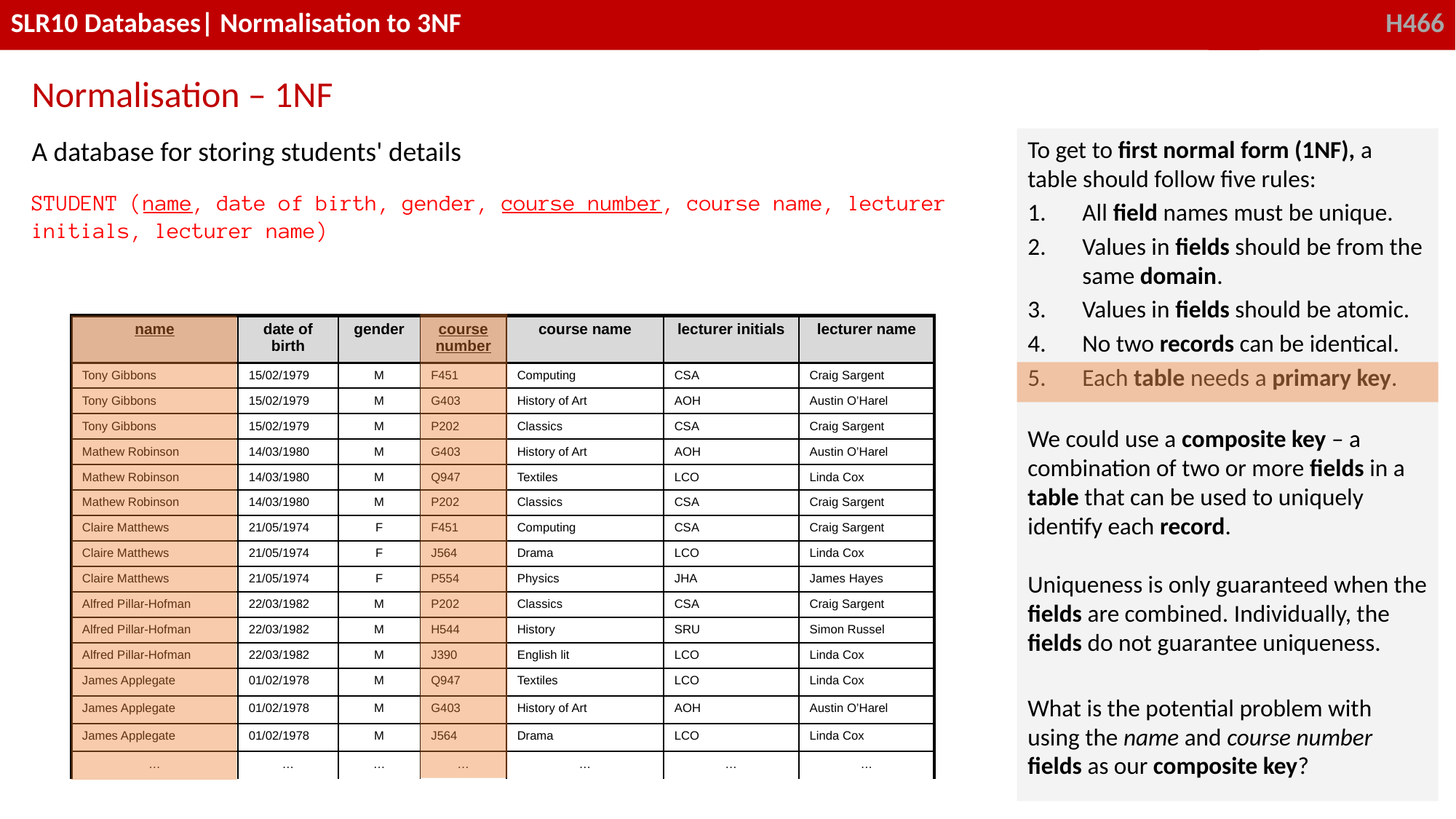

Normalisation – 1NF
A database for storing students' details

STUDENT (name, date of birth, gender, course number, course name, lecturer initials, lecturer name)

To get to first normal form (1NF), a table should follow five rules:
All field names must be unique.
Values in fields should be from the same domain.
Values in fields should be atomic.
No two records can be identical.
Each table needs a primary key.

We could use a composite key – a combination of two or more fields in a table that can be used to uniquely identify each record.

Uniqueness is only guaranteed when the fields are combined. Individually, the fields do not guarantee uniqueness.

What is the potential problem with using the name and course number fields as our composite key?

| name | date of birth | gender | course number | course name | lecturer initials | lecturer name |
| --- | --- | --- | --- | --- | --- | --- |
| Tony Gibbons | 15/02/1979 | M | F451 | Computing | CSA | Craig Sargent |
| Tony Gibbons | 15/02/1979 | M | G403 | History of Art | AOH | Austin O’Harel |
| Tony Gibbons | 15/02/1979 | M | P202 | Classics | CSA | Craig Sargent |
| Mathew Robinson | 14/03/1980 | M | G403 | History of Art | AOH | Austin O’Harel |
| Mathew Robinson | 14/03/1980 | M | Q947 | Textiles | LCO | Linda Cox |
| Mathew Robinson | 14/03/1980 | M | P202 | Classics | CSA | Craig Sargent |
| Claire Matthews | 21/05/1974 | F | F451 | Computing | CSA | Craig Sargent |
| Claire Matthews | 21/05/1974 | F | J564 | Drama | LCO | Linda Cox |
| Claire Matthews | 21/05/1974 | F | P554 | Physics | JHA | James Hayes |
| Alfred Pillar-Hofman | 22/03/1982 | M | P202 | Classics | CSA | Craig Sargent |
| Alfred Pillar-Hofman | 22/03/1982 | M | H544 | History | SRU | Simon Russel |
| Alfred Pillar-Hofman | 22/03/1982 | M | J390 | English lit | LCO | Linda Cox |
| James Applegate | 01/02/1978 | M | Q947 | Textiles | LCO | Linda Cox |
| James Applegate | 01/02/1978 | M | G403 | History of Art | AOH | Austin O’Harel |
| James Applegate | 01/02/1978 | M | J564 | Drama | LCO | Linda Cox |
| … | … | … | … | … | … | … |